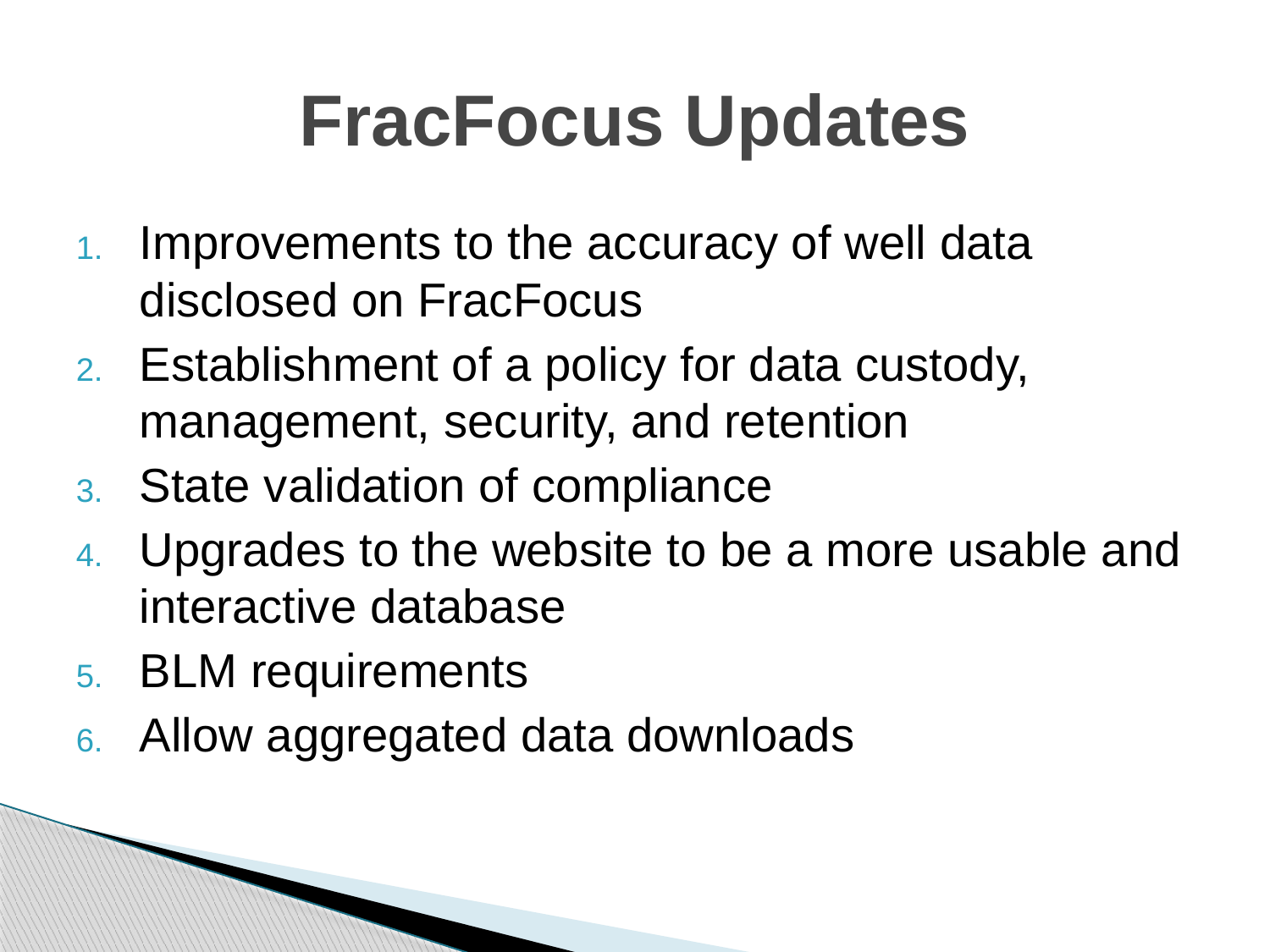

# FracFocus Updates
Improvements to the accuracy of well data disclosed on FracFocus
Establishment of a policy for data custody, management, security, and retention
State validation of compliance
Upgrades to the website to be a more usable and interactive database
BLM requirements
Allow aggregated data downloads